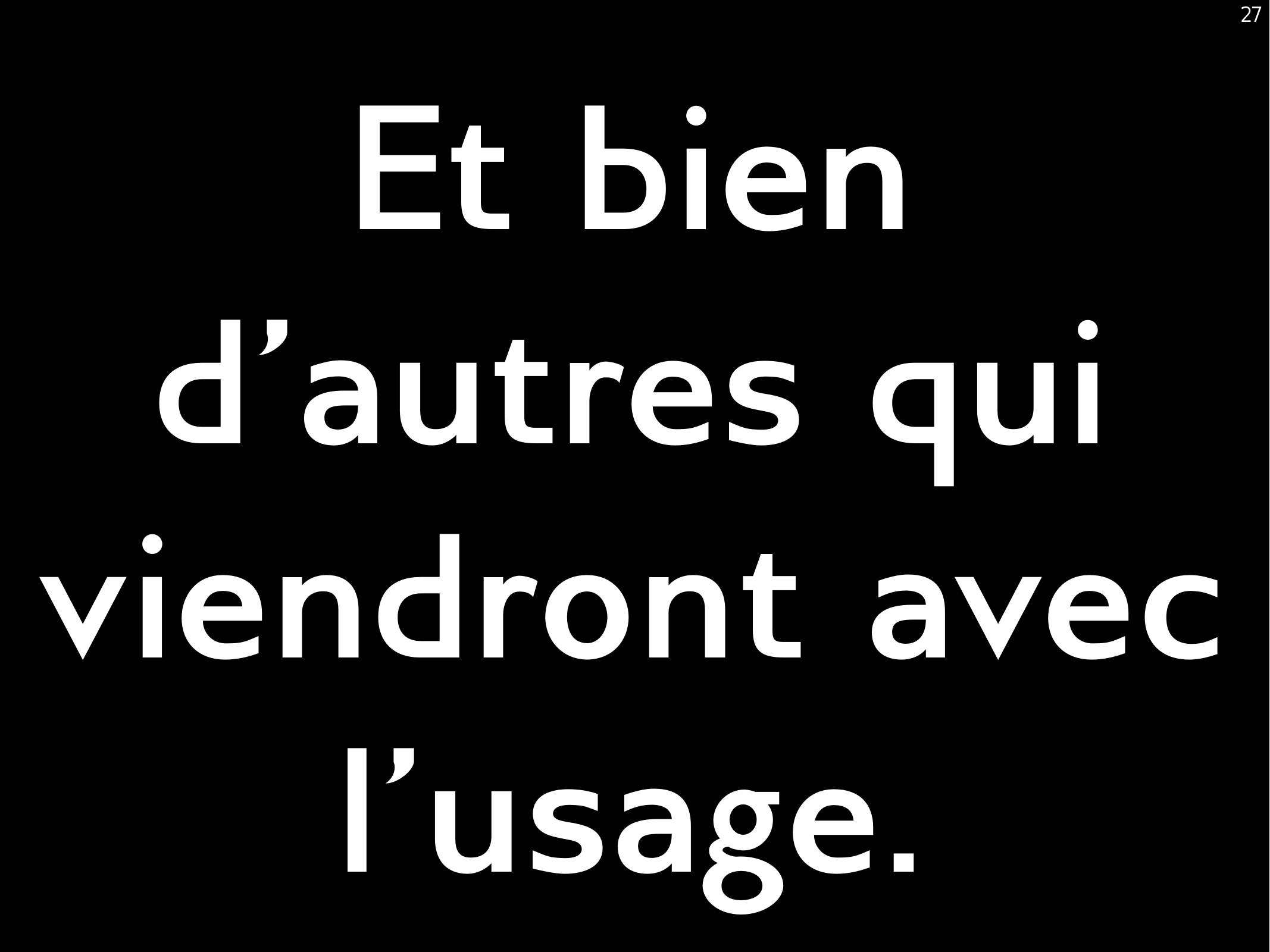

27
# Et bien d’autres qui viendront avec l’usage.